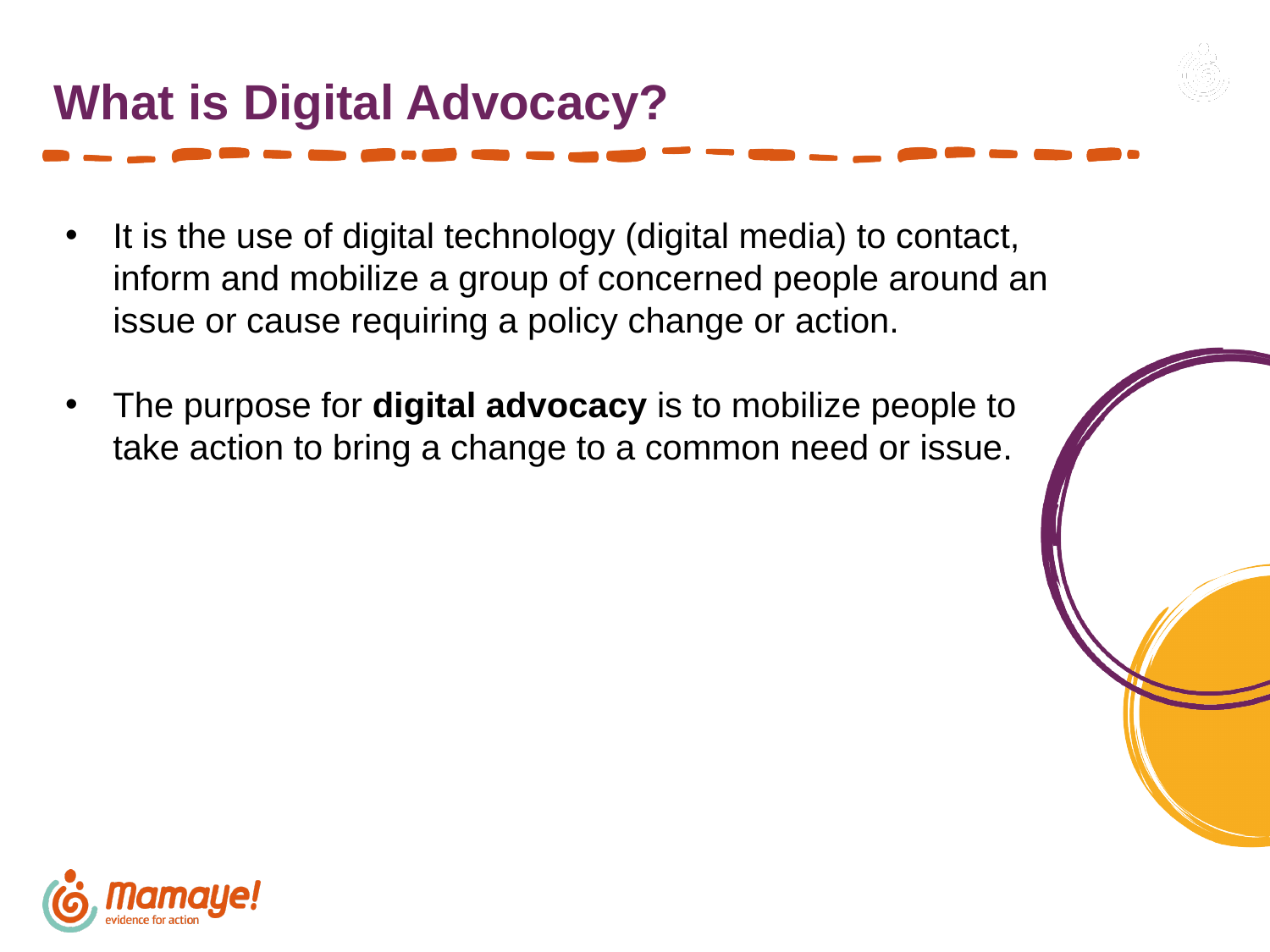

# What is Digital Advocacy?
It is the use of digital technology (digital media) to contact, inform and mobilize a group of concerned people around an issue or cause requiring a policy change or action.

The purpose for digital advocacy is to mobilize people to take action to bring a change to a common need or issue.